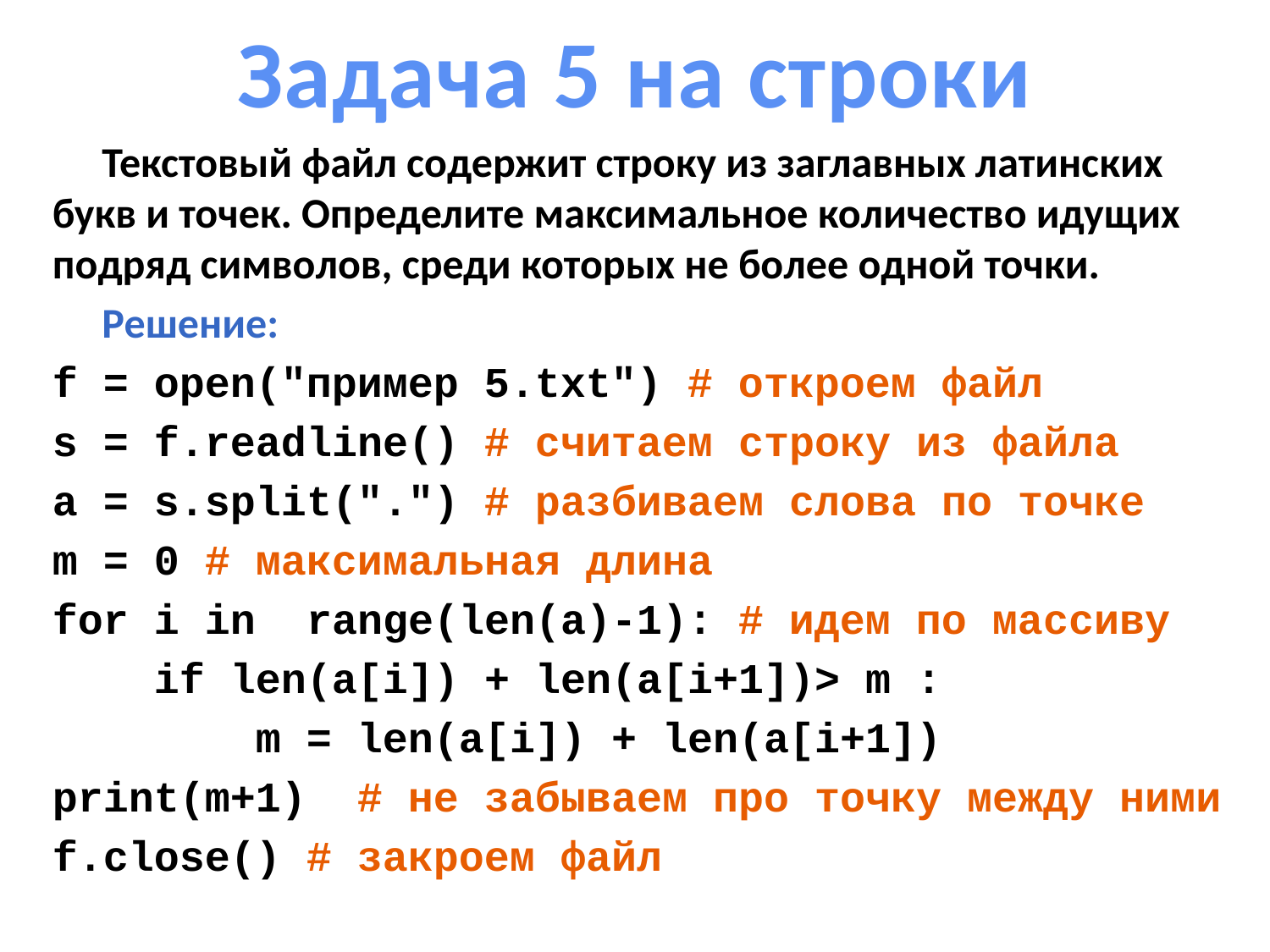

# Задача 5 на строки
Текстовый файл содержит строку из заглавных латинских букв и точек. Определите максимальное количество идущих подряд символов, среди которых не более одной точки.
Решение:
f = open("пример 5.txt") # откроем файл
s = f.readline() # считаем строку из файла
a = s.split(".") # разбиваем слова по точке
m = 0 # максимальная длина
for i in  range(len(a)-1): # идем по массиву
    if len(a[i]) + len(a[i+1])> m :
        m = len(a[i]) + len(a[i+1])
print(m+1)  # не забываем про точку между ними
f.close() # закроем файл